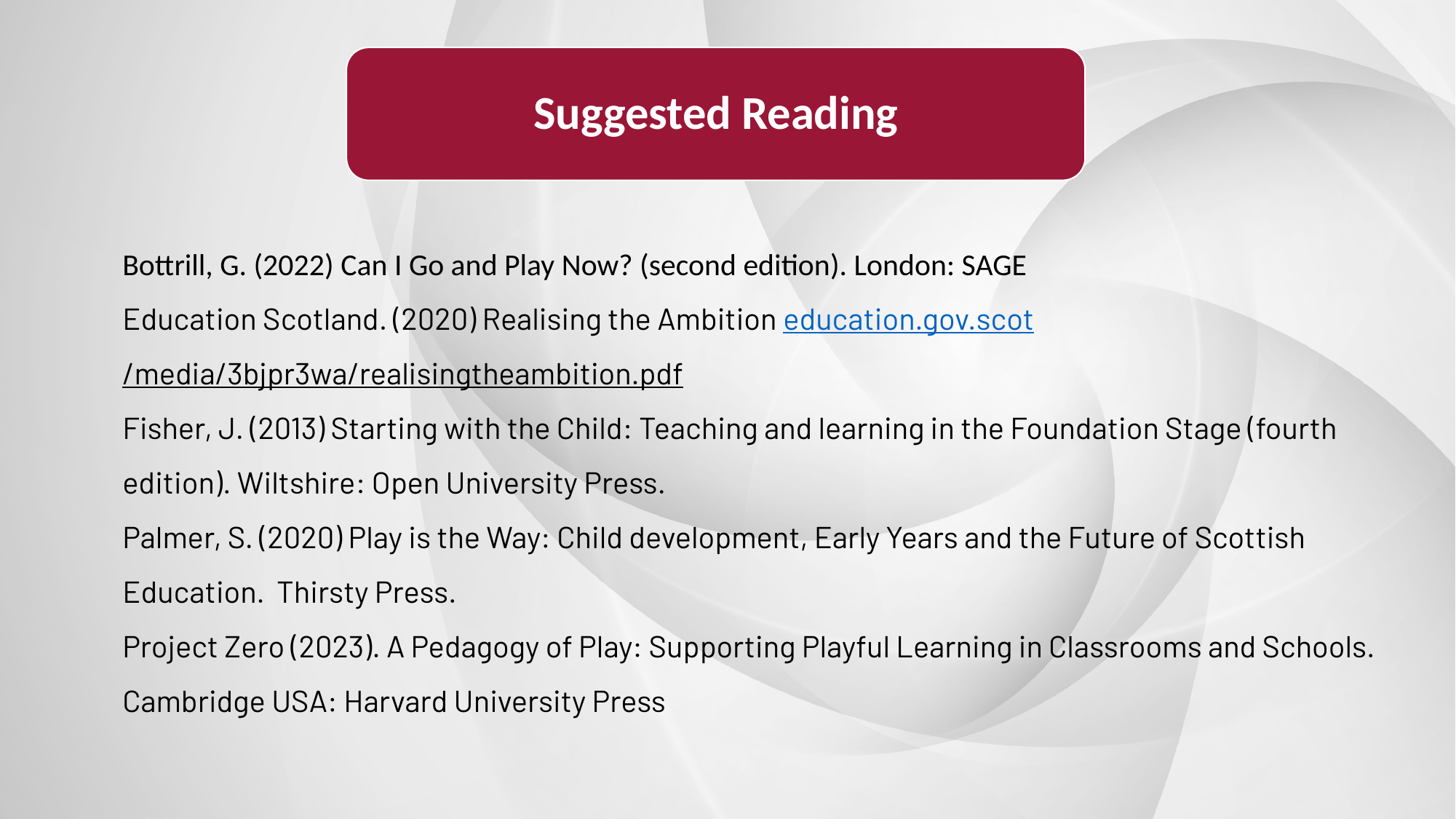

Suggested Reading
Bottrill, G. (2022) Can I Go and Play Now? (second edition). London: SAGE
Education Scotland. (2020) Realising the Ambition education.gov.scot/media/3bjpr3wa/realisingtheambition.pdf
Fisher, J. (2013) Starting with the Child: Teaching and learning in the Foundation Stage (fourth edition). Wiltshire: Open University Press.
Palmer, S. (2020) Play is the Way: Child development, Early Years and the Future of Scottish Education.  Thirsty Press.
Project Zero (2023). A Pedagogy of Play: Supporting Playful Learning in Classrooms and Schools. Cambridge USA: Harvard University Press